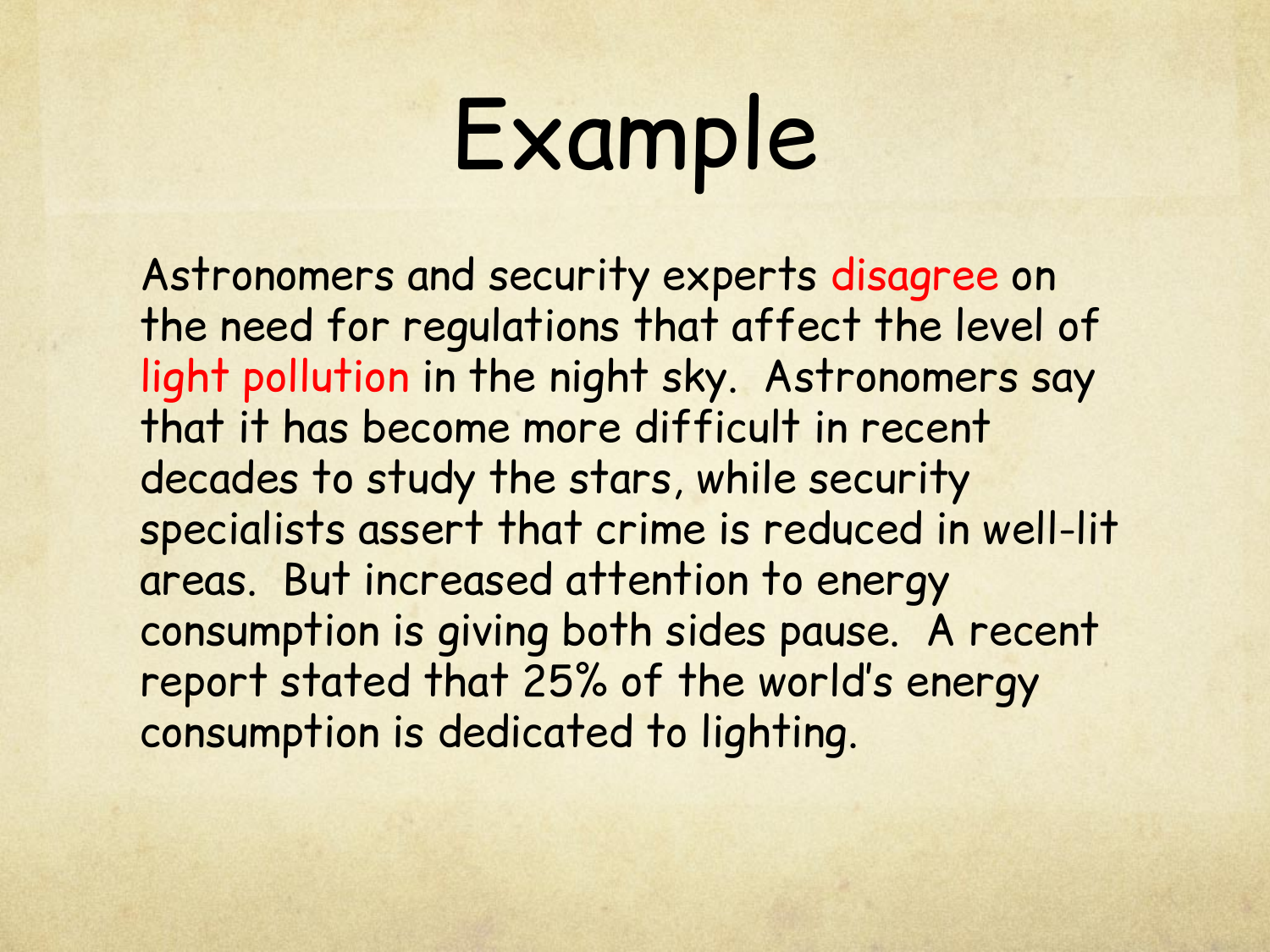

# Example
Astronomers and security experts disagree on the need for regulations that affect the level of light pollution in the night sky.  Astronomers say that it has become more difficult in recent decades to study the stars, while security specialists assert that crime is reduced in well-lit areas.  But increased attention to energy consumption is giving both sides pause.  A recent report stated that 25% of the world’s energy consumption is dedicated to lighting.